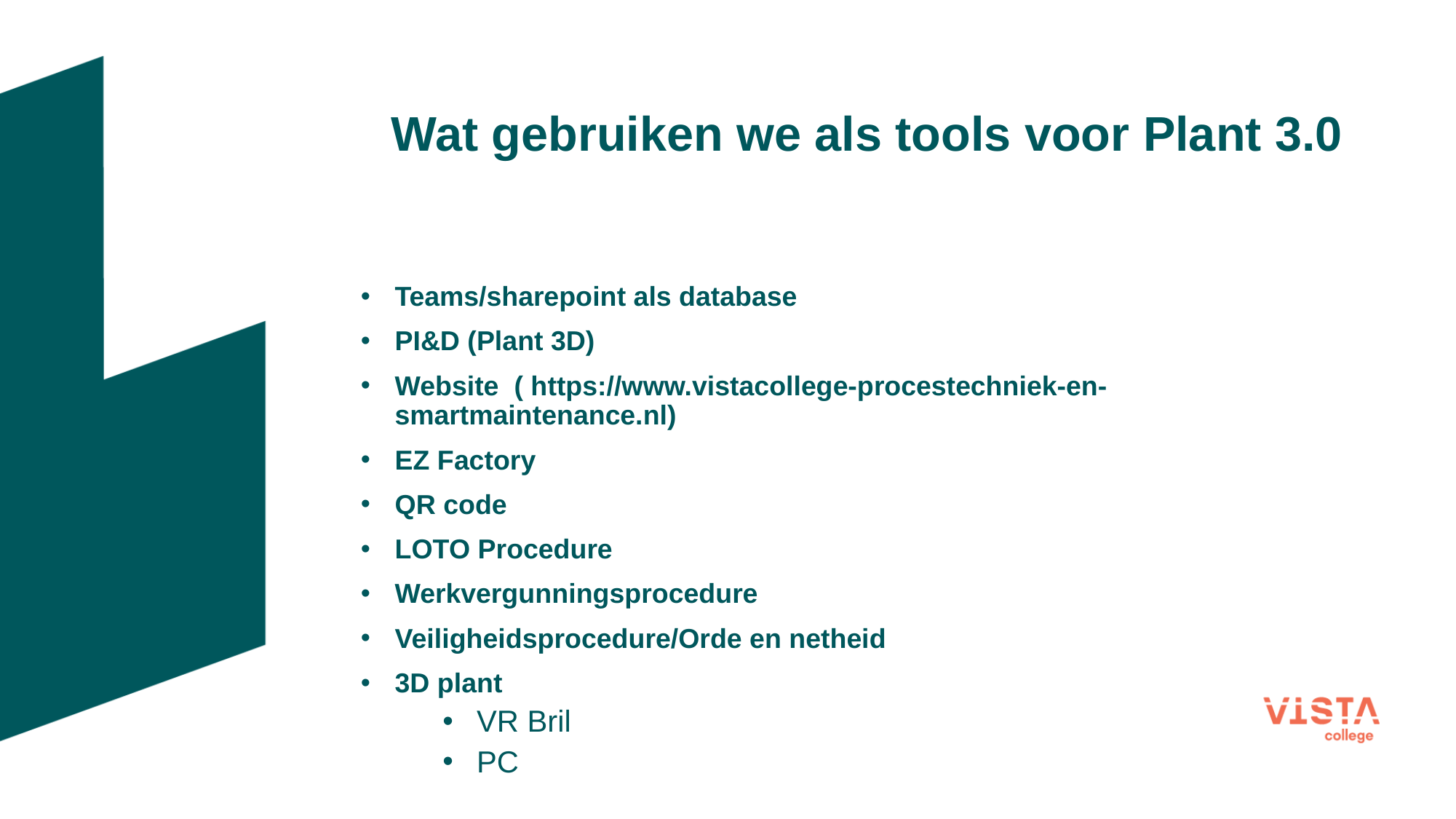

# Wat gebruiken we als tools voor Plant 3.0

Teams/sharepoint als database
PI&D (Plant 3D)
Website  ( https://www.vistacollege-procestechniek-en-smartmaintenance.nl)
EZ Factory
QR code
LOTO Procedure
Werkvergunningsprocedure
Veiligheidsprocedure/Orde en netheid
3D plant
VR Bril
PC